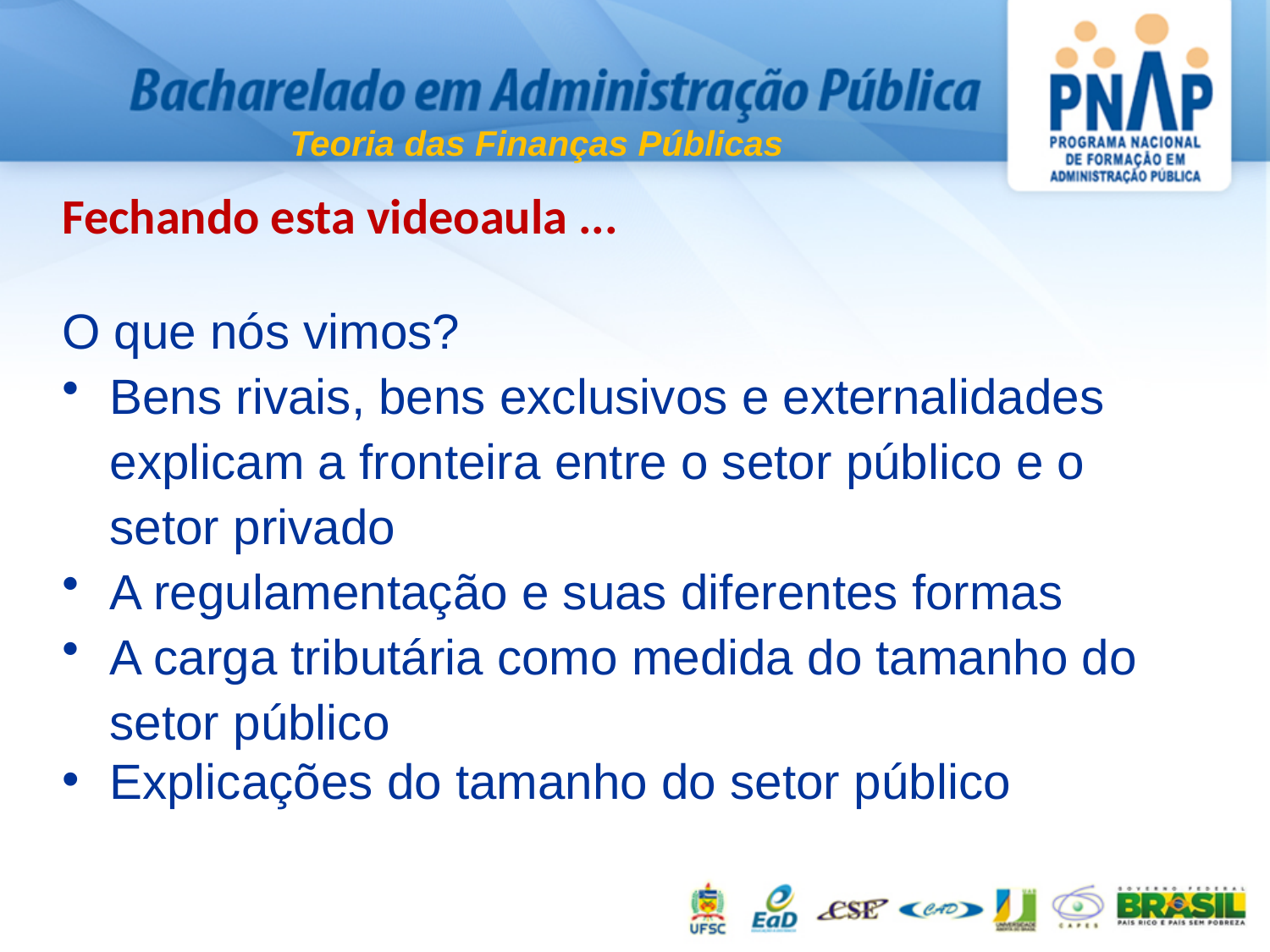

Teoria das Finanças Públicas
Fechando esta videoaula ...
O que nós vimos?
Bens rivais, bens exclusivos e externalidades explicam a fronteira entre o setor público e o setor privado
A regulamentação e suas diferentes formas
A carga tributária como medida do tamanho do setor público
Explicações do tamanho do setor público